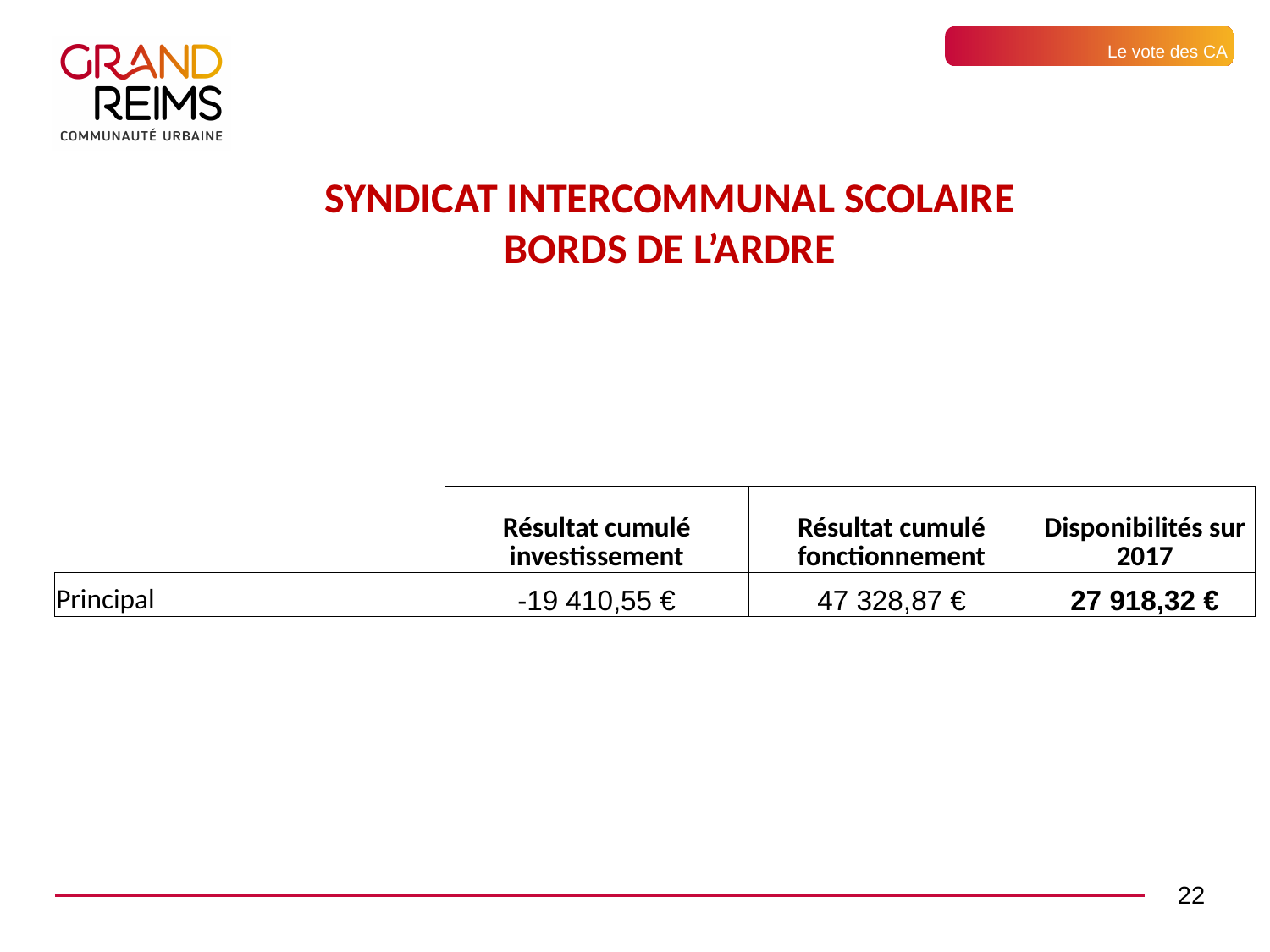

Le vote des CA
SYNDICAT INTERCOMMUNAL SCOLAIRE
Bords de l’ARDRE

|  | Résultat cumulé investissement | Résultat cumulé fonctionnement | Disponibilités sur 2017 |
| --- | --- | --- | --- |
| Principal | -19 410,55 € | 47 328,87 € | 27 918,32 € |